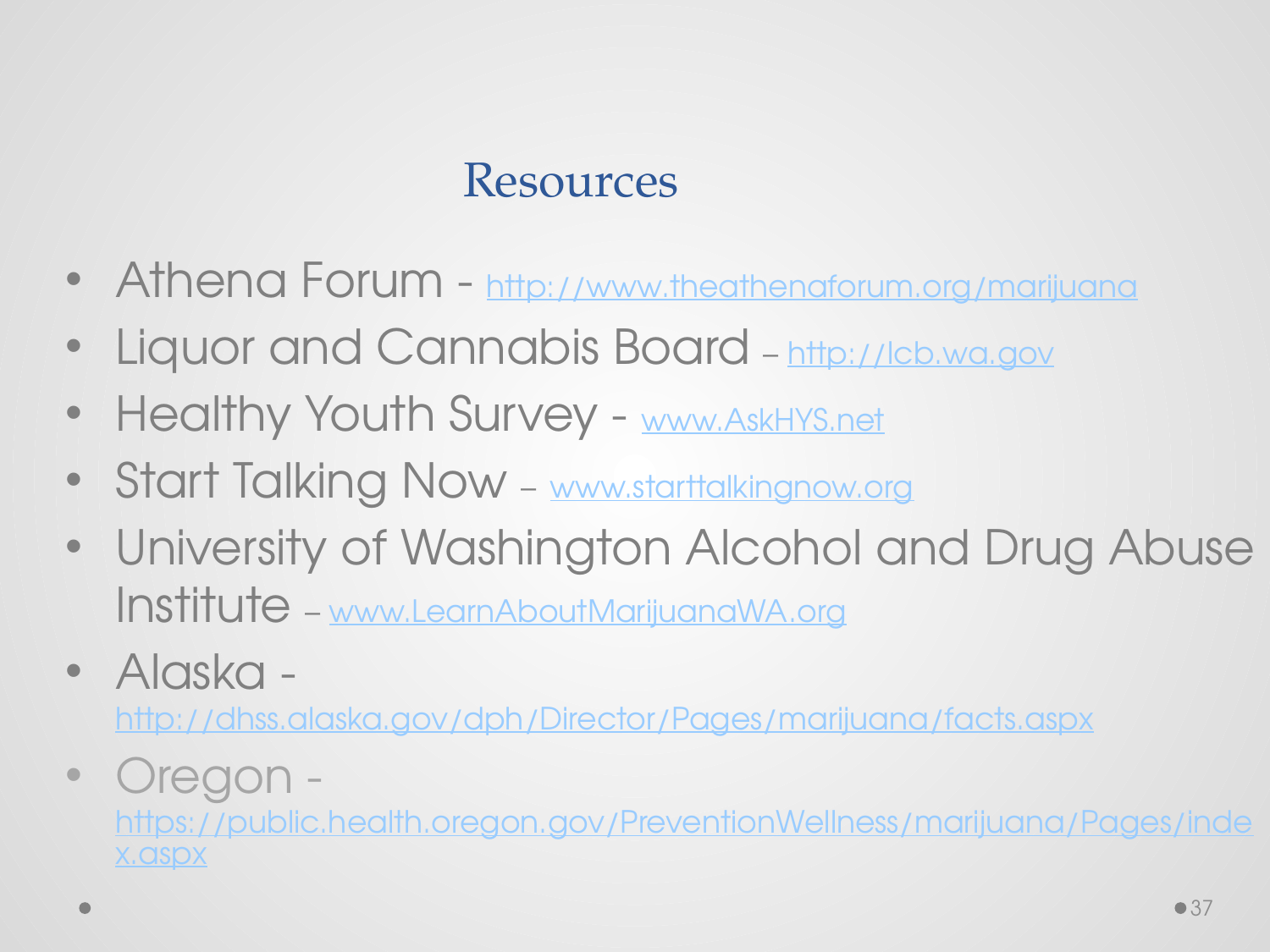

Resources
Athena Forum - http://www.theathenaforum.org/marijuana
Liquor and Cannabis Board – http://lcb.wa.gov
Healthy Youth Survey - www.AskHYS.net
Start Talking Now – www.starttalkingnow.org
University of Washington Alcohol and Drug Abuse Institute – www.LearnAboutMarijuanaWA.org
Alaska - http://dhss.alaska.gov/dph/Director/Pages/marijuana/facts.aspx
Oregon - https://public.health.oregon.gov/PreventionWellness/marijuana/Pages/index.aspx

37